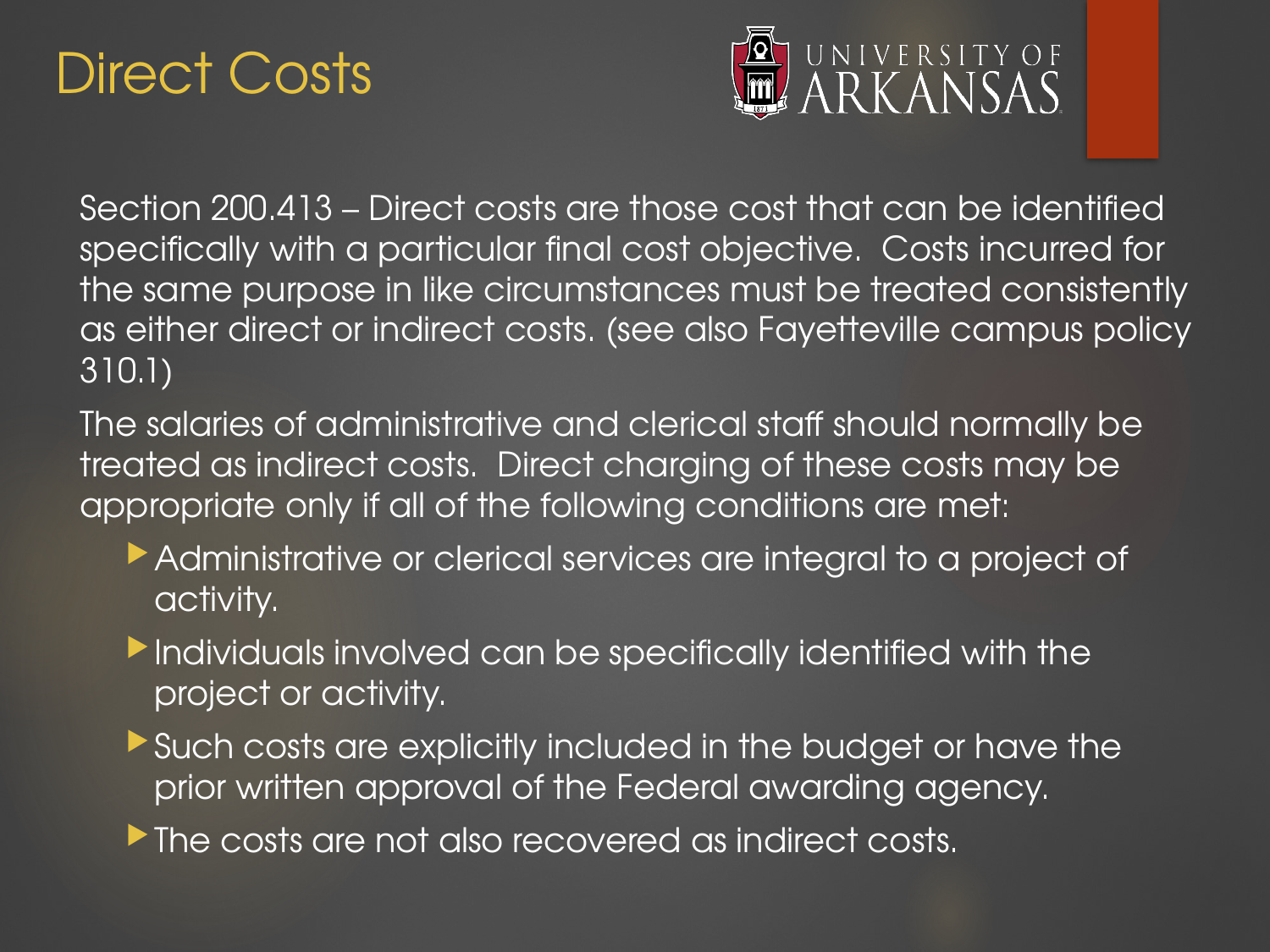

# Direct Costs
Section 200.413 – Direct costs are those cost that can be identified specifically with a particular final cost objective.  Costs incurred for the same purpose in like circumstances must be treated consistently as either direct or indirect costs. (see also Fayetteville campus policy 310.1)
The salaries of administrative and clerical staff should normally be treated as indirect costs.  Direct charging of these costs may be appropriate only if all of the following conditions are met:
Administrative or clerical services are integral to a project of activity.
Individuals involved can be specifically identified with the project or activity.
Such costs are explicitly included in the budget or have the prior written approval of the Federal awarding agency.
The costs are not also recovered as indirect costs.